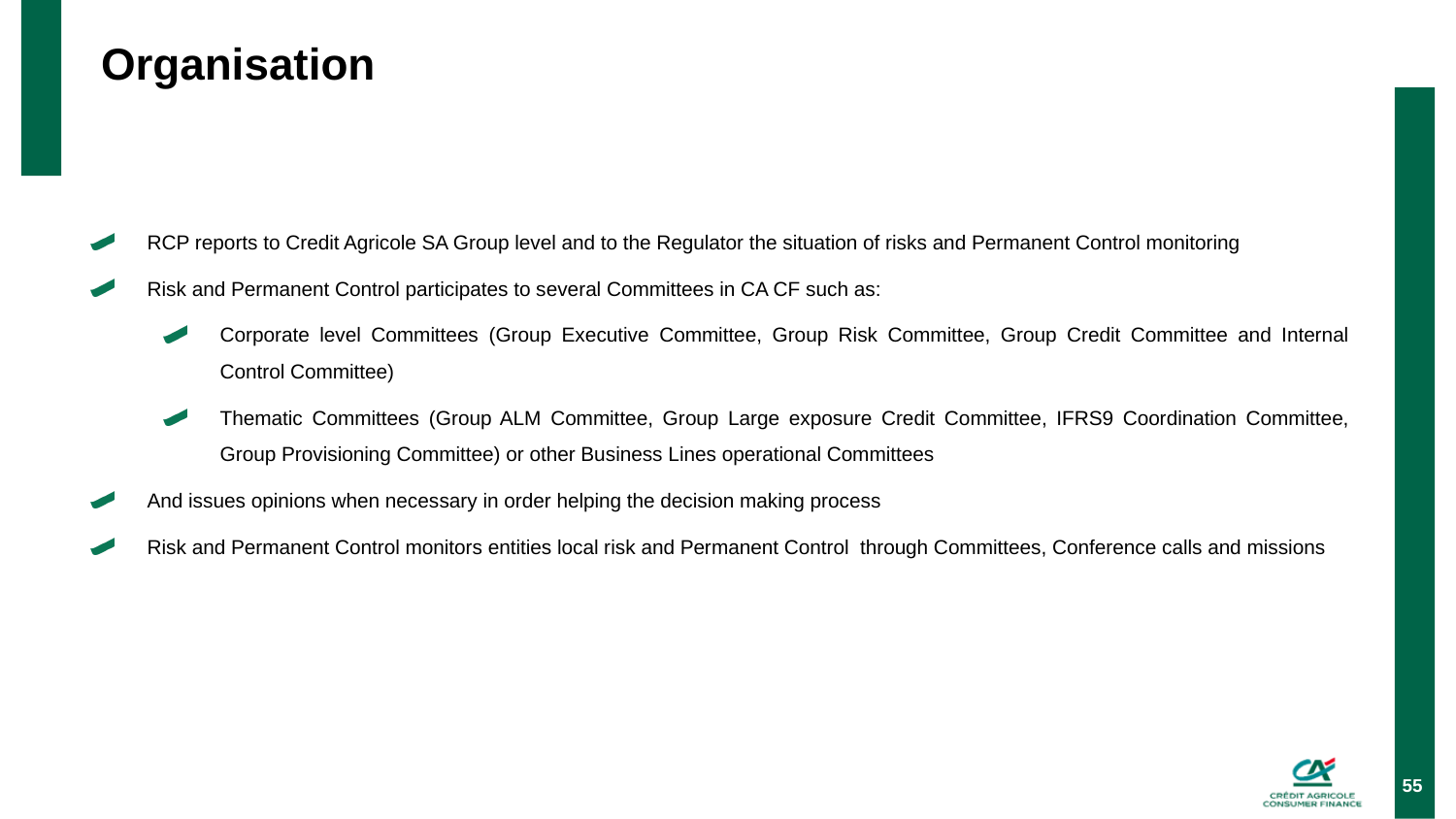

55

Organisation

RCP reports to Credit Agricole SA Group level and to the Regulator the situation of risks and Permanent Control monitoring
Risk and Permanent Control participates to several Committees in CA CF such as:
Corporate level Committees (Group Executive Committee, Group Risk Committee, Group Credit Committee and Internal Control Committee)
Thematic Committees (Group ALM Committee, Group Large exposure Credit Committee, IFRS9 Coordination Committee, Group Provisioning Committee) or other Business Lines operational Committees
And issues opinions when necessary in order helping the decision making process
Risk and Permanent Control monitors entities local risk and Permanent Control  through Committees, Conference calls and missions